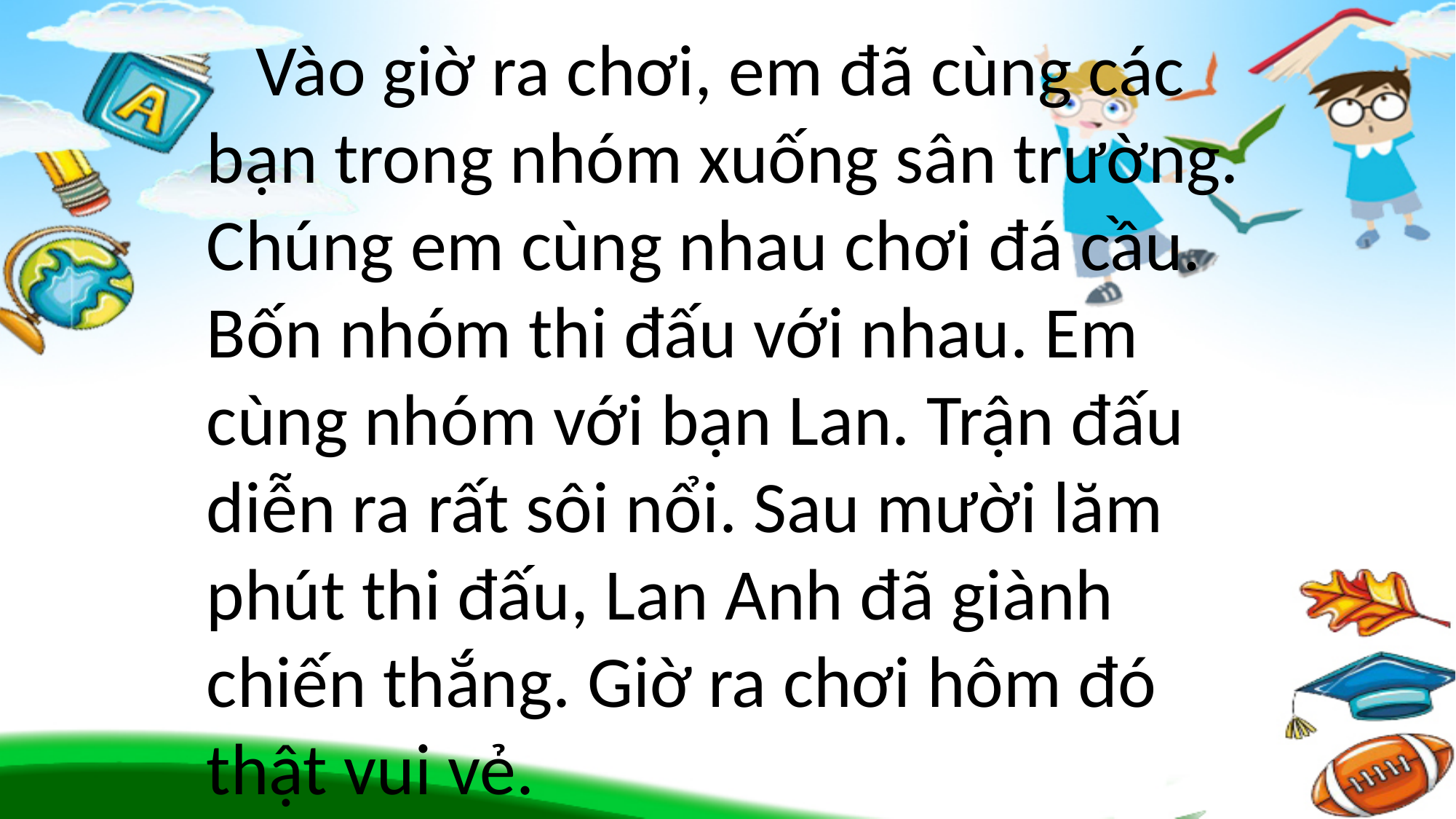

Vào giờ ra chơi, em đã cùng các bạn trong nhóm xuống sân trường. Chúng em cùng nhau chơi đá cầu. Bốn nhóm thi đấu với nhau. Em cùng nhóm với bạn Lan. Trận đấu diễn ra rất sôi nổi. Sau mười lăm phút thi đấu, Lan Anh đã giành chiến thắng. Giờ ra chơi hôm đó thật vui vẻ.